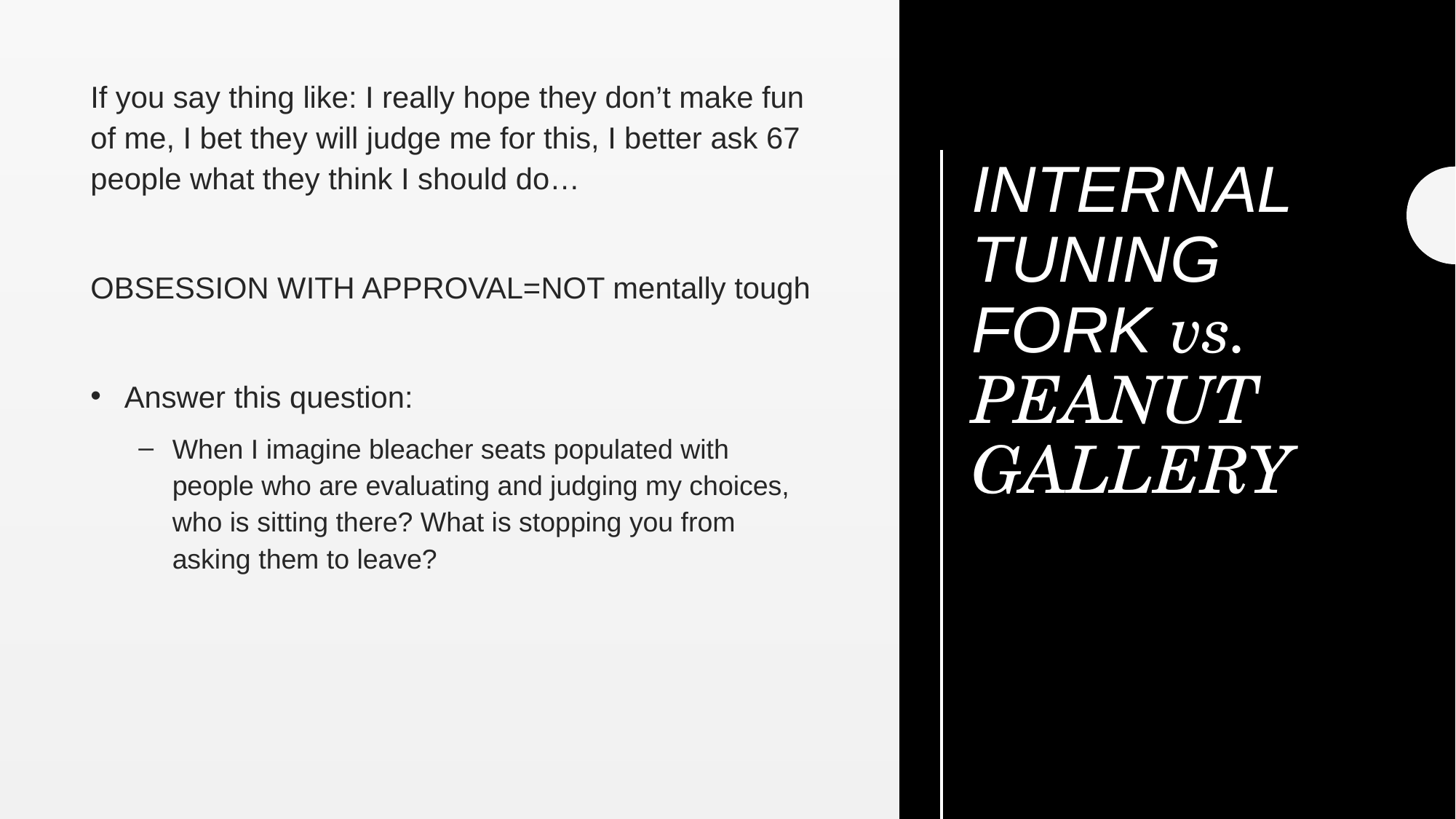

If you say thing like: I really hope they don’t make fun of me, I bet they will judge me for this, I better ask 67 people what they think I should do…

OBSESSION WITH APPROVAL=NOT mentally tough

Answer this question:
When I imagine bleacher seats populated with people who are evaluating and judging my choices, who is sitting there? What is stopping you from asking them to leave?
# INTERNAL TUNING FORK vs. PEANUT GALLERY